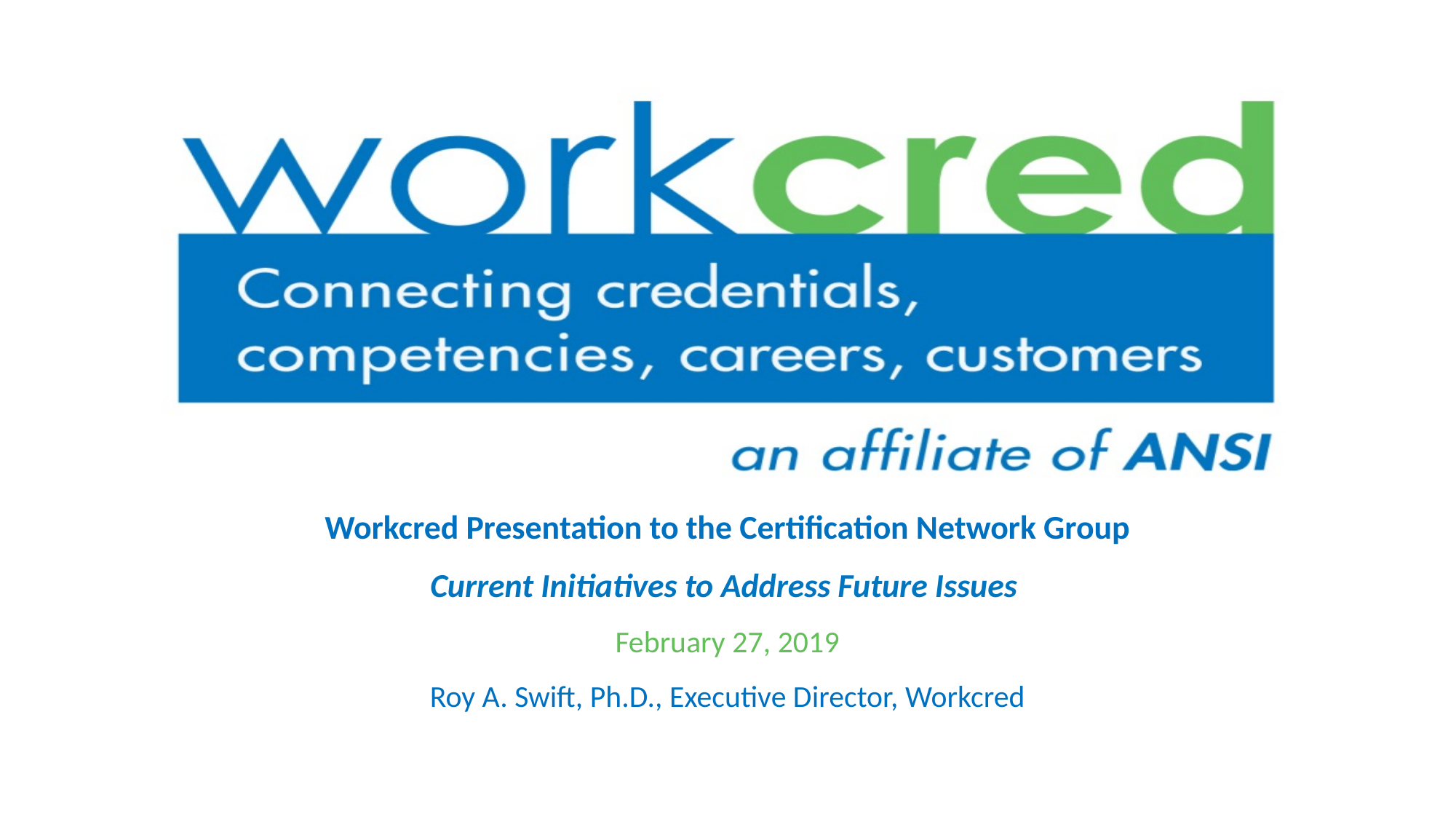

Workcred Presentation to the Certification Network Group
Current Initiatives to Address Future Issues
February 27, 2019
Roy A. Swift, Ph.D., Executive Director, Workcred